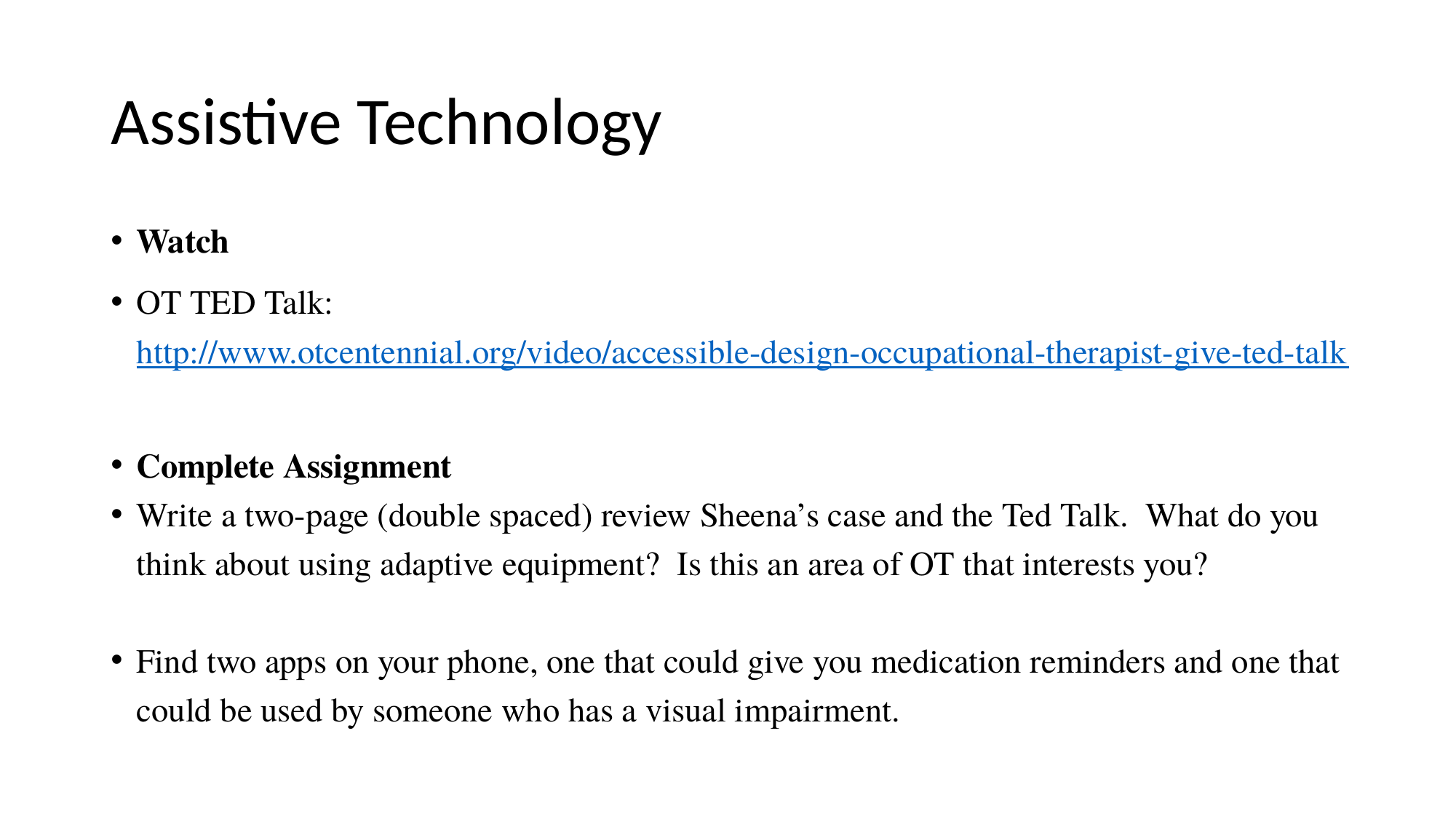

# Assistive Technology
Watch
OT TED Talk: http://www.otcentennial.org/video/accessible-design-occupational-therapist-give-ted-talk

Complete Assignment
Write a two-page (double spaced) review Sheena’s case and the Ted Talk.  What do you think about using adaptive equipment?  Is this an area of OT that interests you?

Find two apps on your phone, one that could give you medication reminders and one that could be used by someone who has a visual impairment.